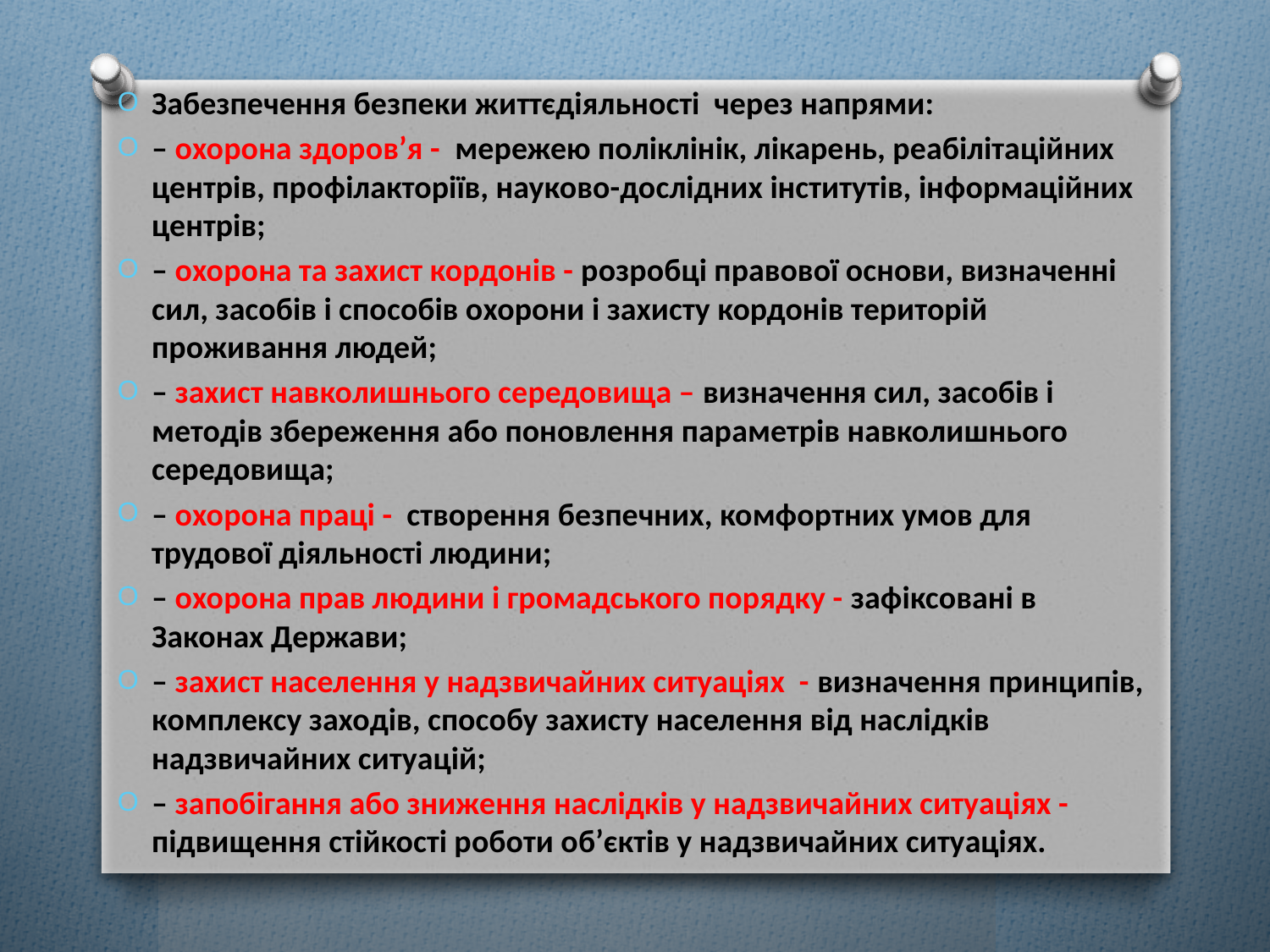

Забезпечення безпеки життєдіяльності  через напрями:
– охорона здоров’я -  мережею поліклінік, лікарень, реабілітаційних центрів, профілакторіїв, науково-дослідних інститутів, інформаційних центрів;
– охорона та захист кордонів - розробці правової основи, визначенні сил, засобів і способів охорони і захисту кордонів територій проживання людей;
– захист навколишнього середовища – визначення сил, засобів і методів збереження або поновлення параметрів навколишнього середовища;
– охорона праці -  створення безпечних, комфортних умов для трудової діяльності людини;
– охорона прав людини і громадського порядку - зафіксовані в Законах Держави;
– захист населення у надзвичайних ситуаціях  - визначення принципів, комплексу заходів, способу захисту населення від наслідків надзвичайних ситуацій;
– запобігання або зниження наслідків у надзвичайних ситуаціях -підвищення стійкості роботи об’єктів у надзвичайних ситуаціях.